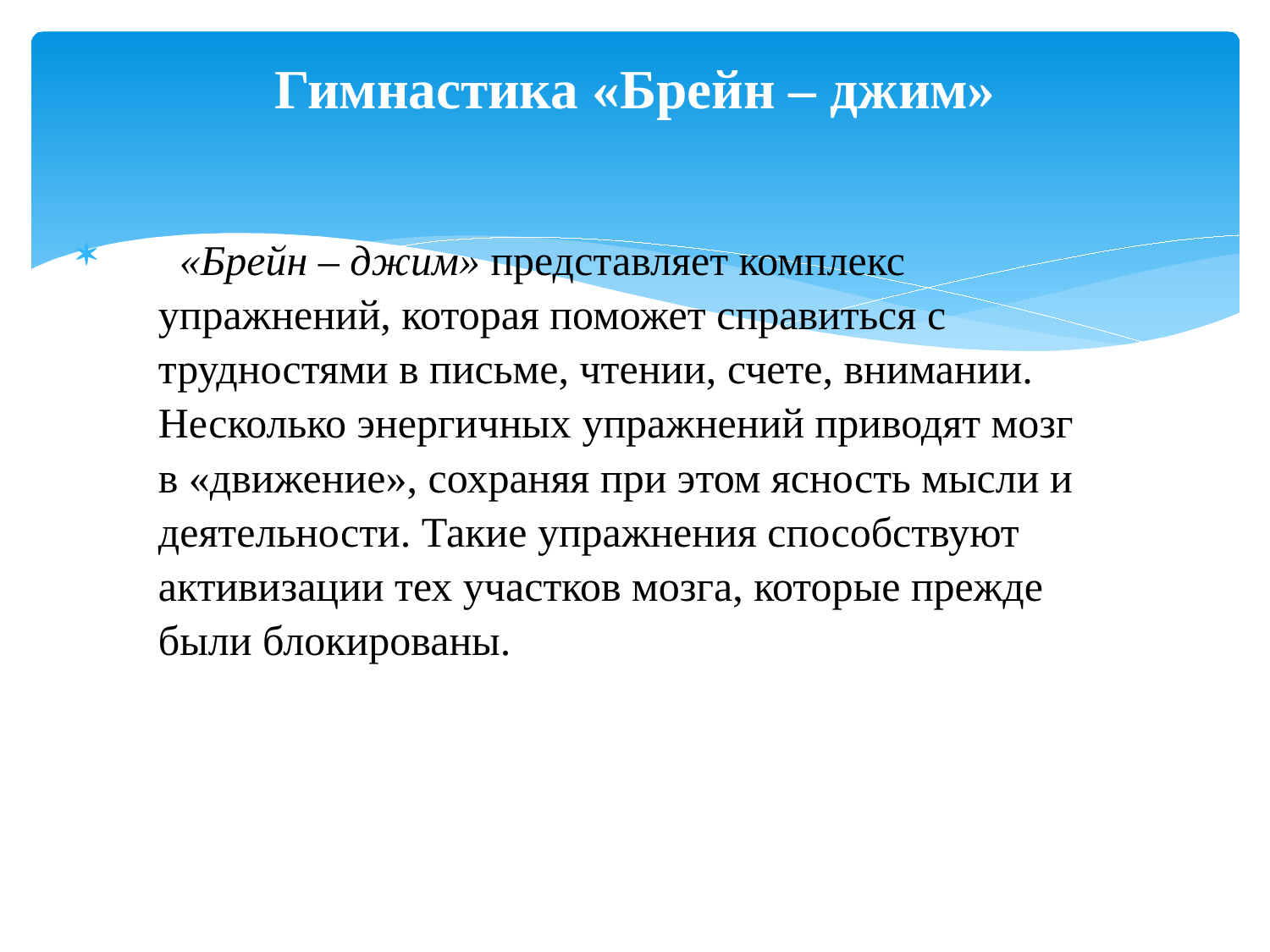

# Гимнастика «Брейн – джим»

  «Брейн – джим» представляет комплекс упражнений, которая поможет справиться с трудностями в письме, чтении, счете, внимании. Несколько энергичных упражнений приводят мозг в «движение», сохраняя при этом ясность мысли и деятельности. Такие упражнения способствуют активизации тех участков мозга, которые прежде были блокированы.